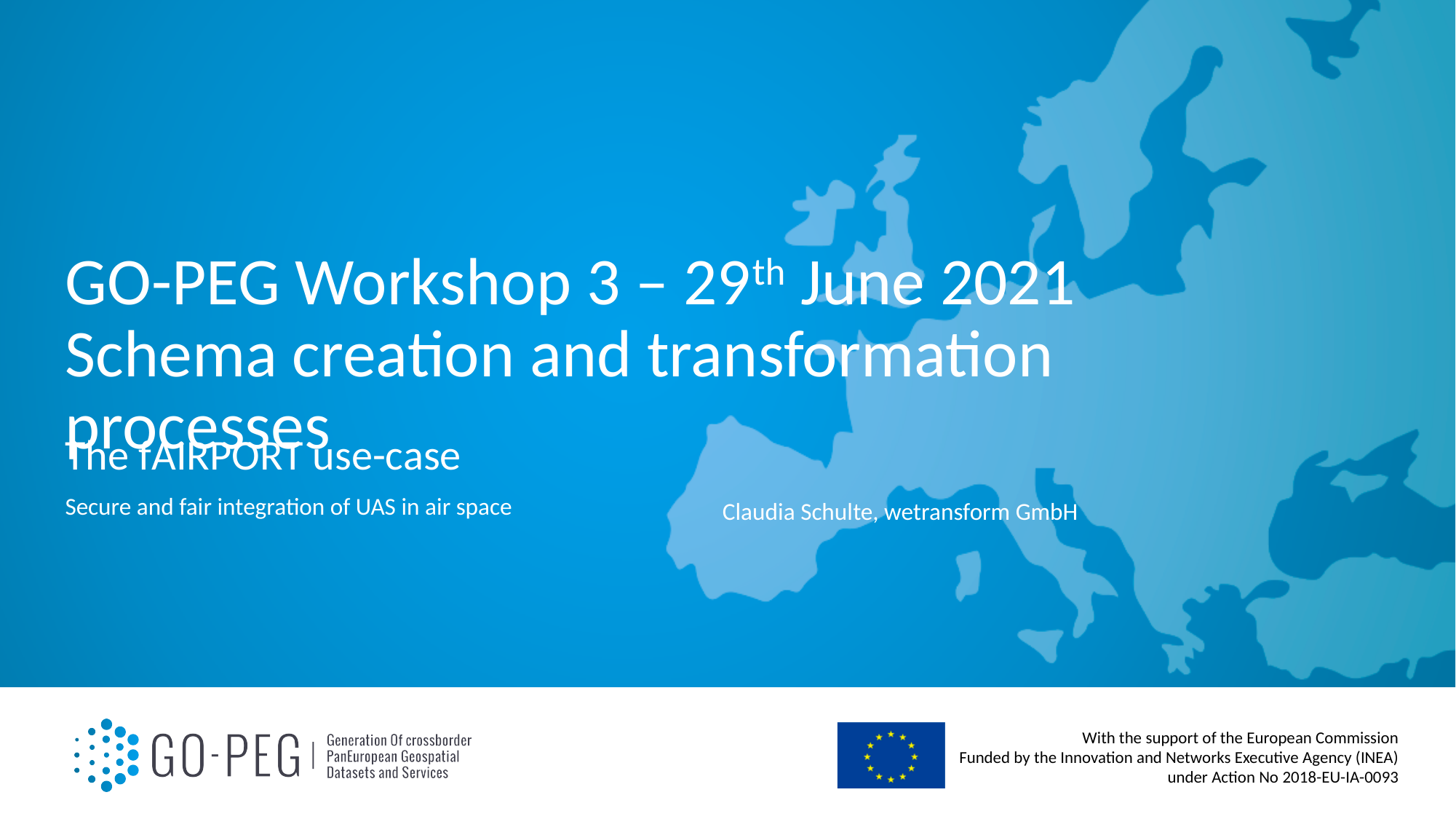

# GO-PEG Workshop 3 – 29th June 2021 Schema creation and transformation processes
The fAIRPORT use-case
Secure and fair integration of UAS in air space

Claudia Schulte, wetransform GmbH